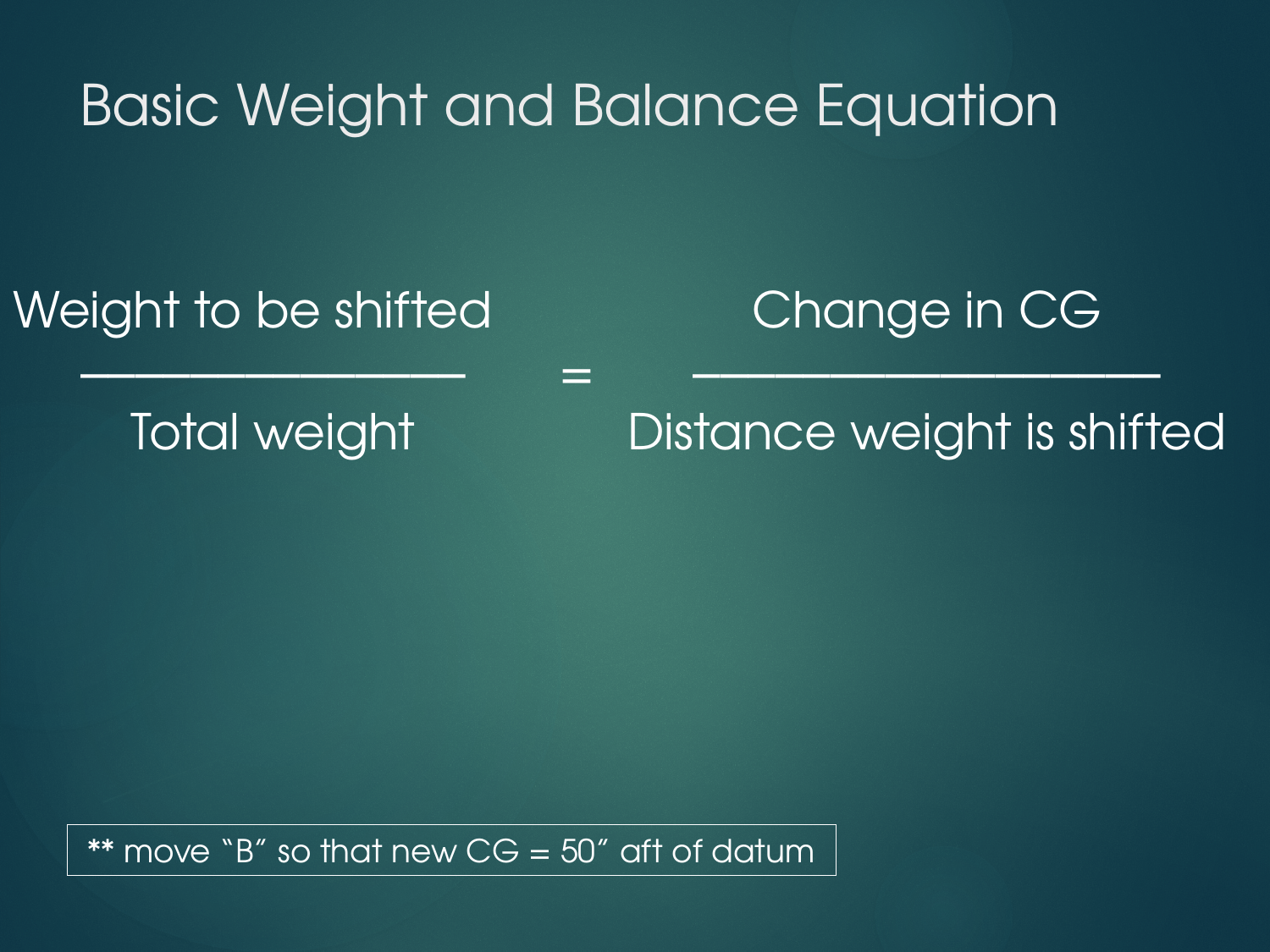

# Basic Weight and Balance Equation
| Weight to be shifted |  | Change in CG |
| --- | --- | --- |
| ────────────── | = | ───────────────── |
| Total weight |  | Distance weight is shifted |
** move “B” so that new CG = 50” aft of datum